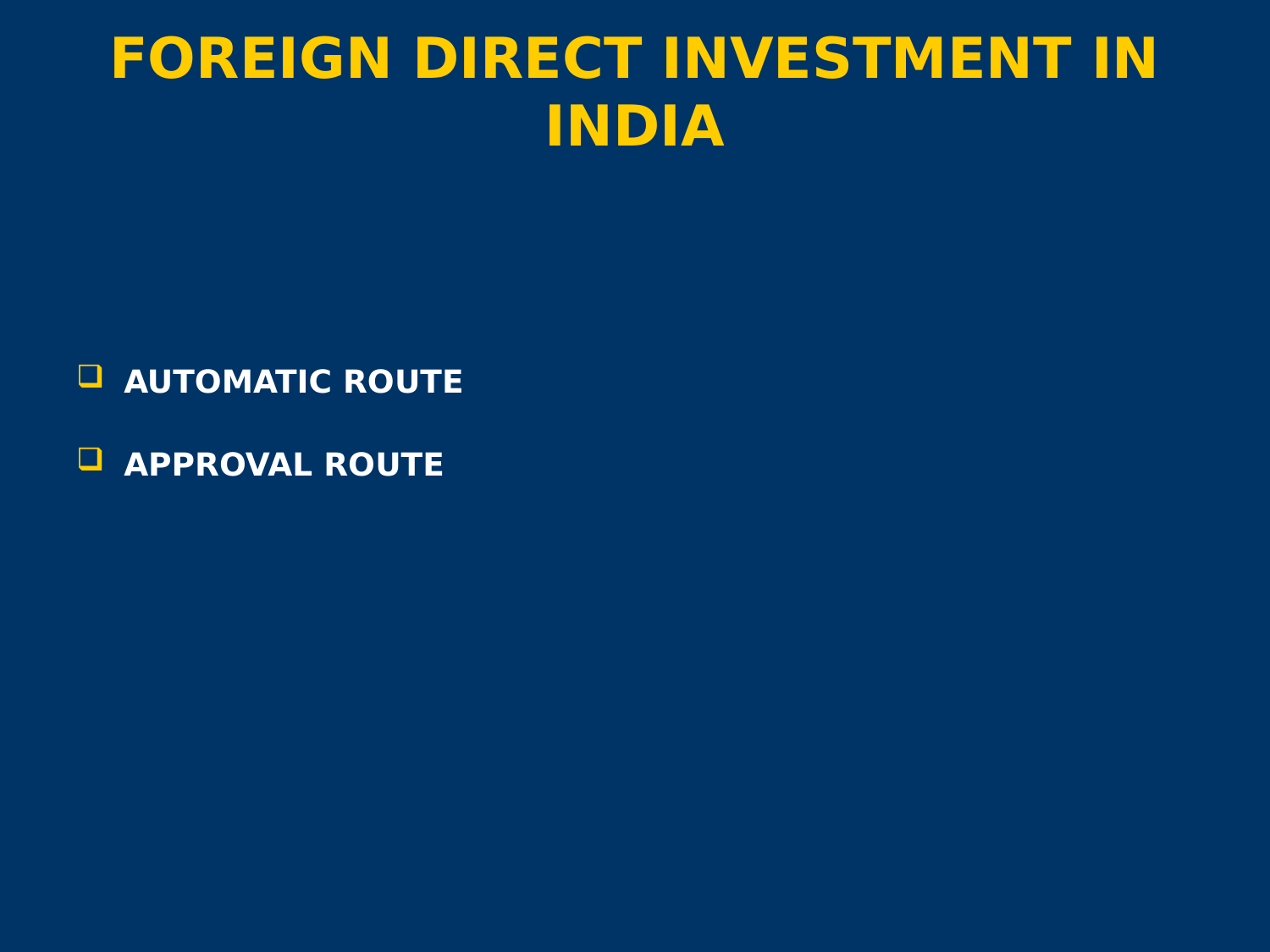

# FOREIGN DIRECT INVESTMENT IN INDIA

AUTOMATIC ROUTE
APPROVAL ROUTE